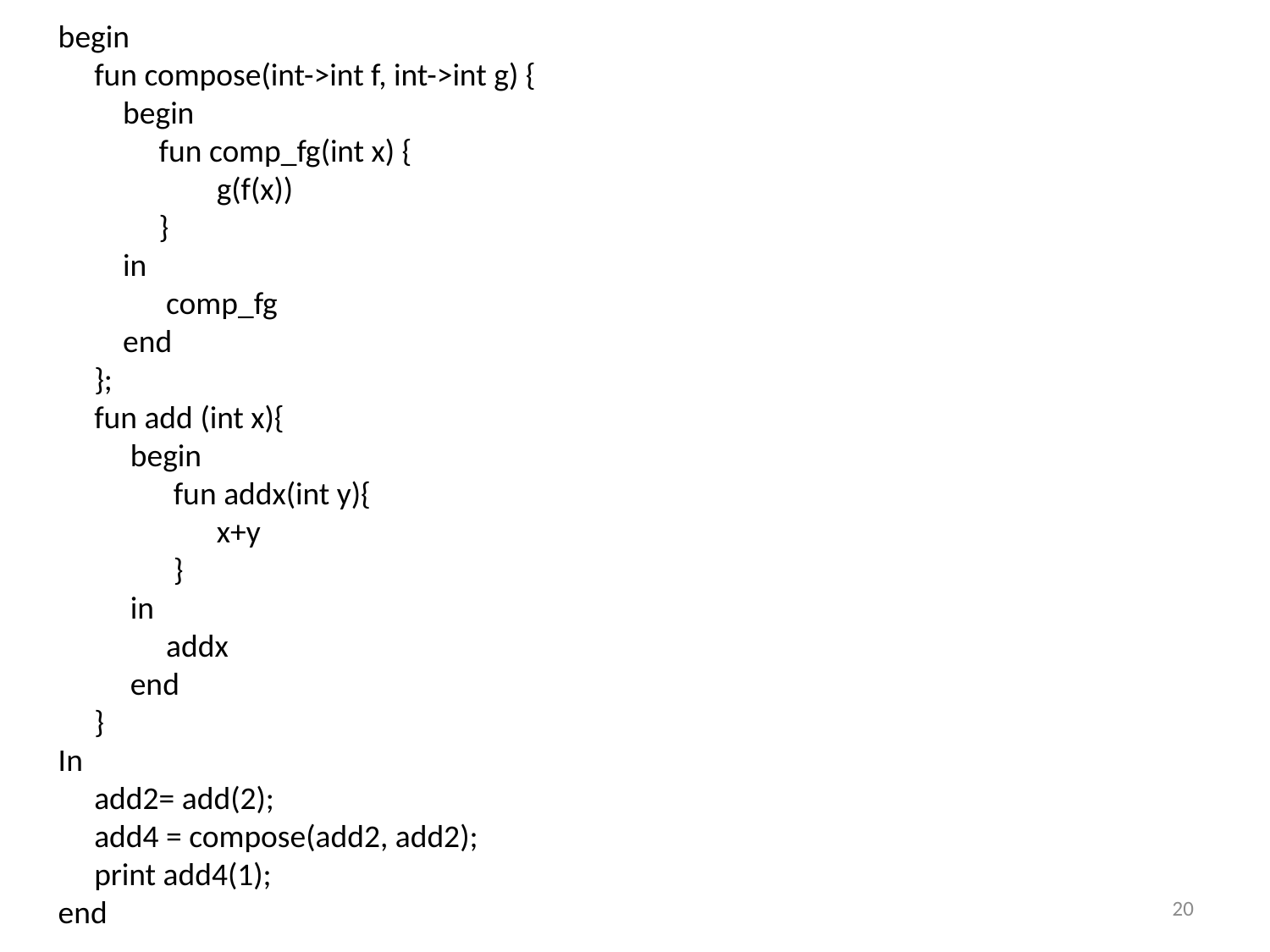

begin
     fun compose(int->int f, int->int g) {
         begin
              fun comp_fg(int x) {
                      g(f(x))
              }
         in
               comp_fg
         end
     };
     fun add (int x){
          begin
                fun addx(int y){
                      x+y
                }
          in
               addx
          end
     }
In
     add2= add(2);
     add4 = compose(add2, add2);
     print add4(1);
end
20